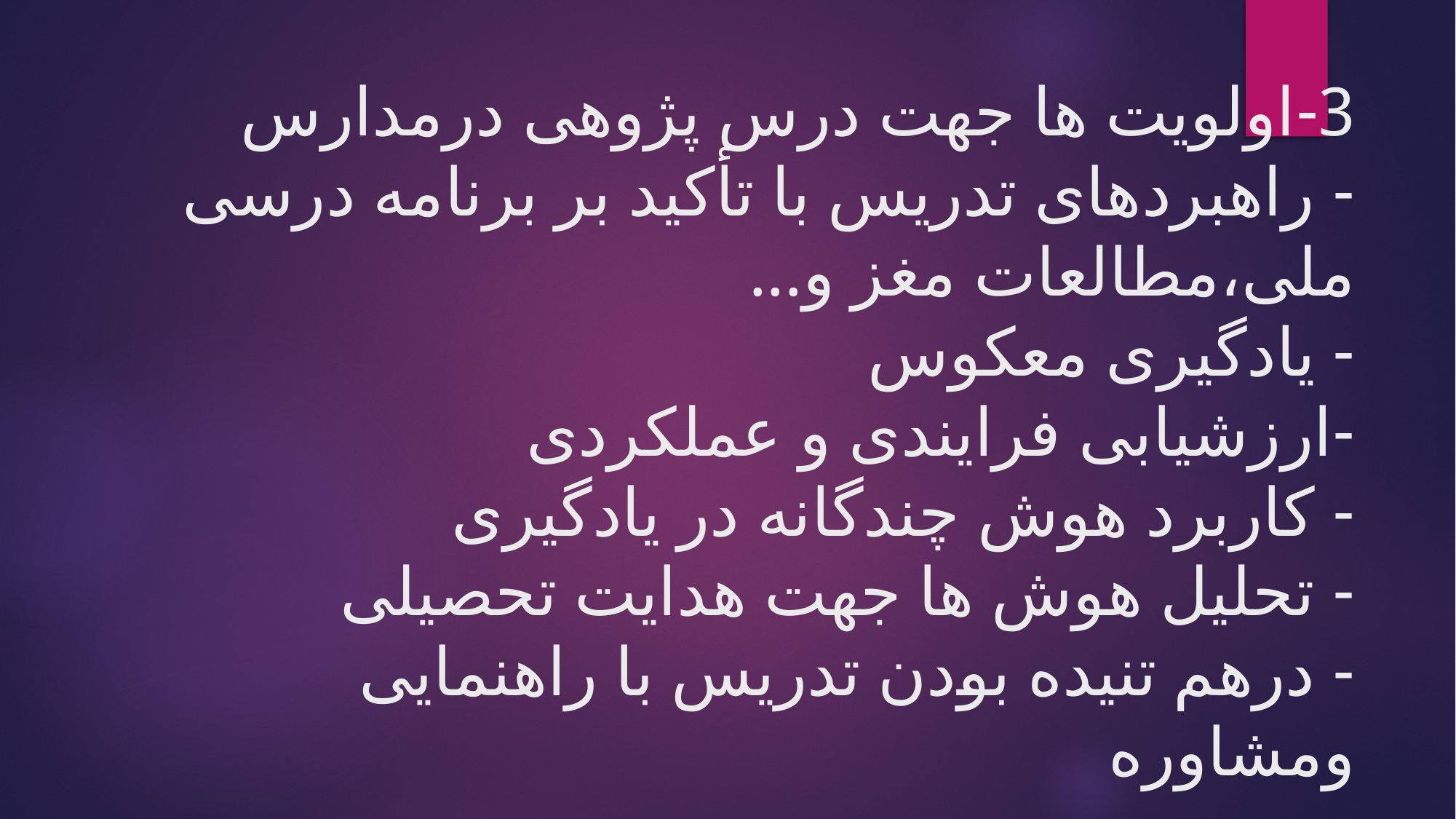

# 3-اولویت ها جهت درس پژوهی درمدارس - راهبردهای تدریس با تأکید بر برنامه درسی ملی،مطالعات مغز و... - یادگیری معکوس -ارزشیابی فرایندی و عملکردی - کاربرد هوش چندگانه در یادگیری - تحلیل هوش ها جهت هدایت تحصیلی - درهم تنیده بودن تدریس با راهنمایی ومشاوره